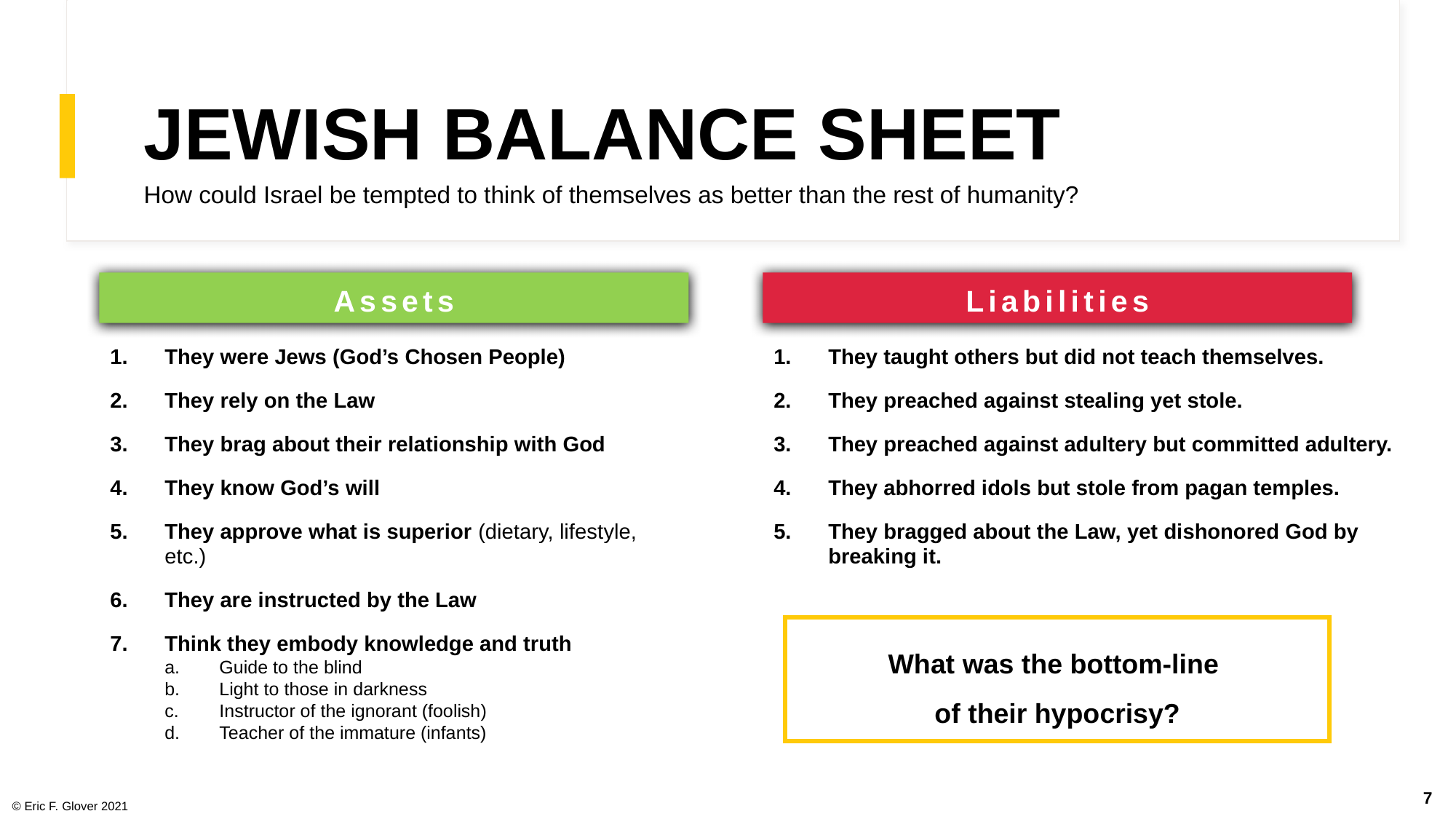

# Jewish Balance Sheet
How could Israel be tempted to think of themselves as better than the rest of humanity?
Assets
Liabilities
They were Jews (God’s Chosen People)
They rely on the Law
They brag about their relationship with God
They know God’s will
They approve what is superior (dietary, lifestyle, etc.)
They are instructed by the Law
Think they embody knowledge and truth
Guide to the blind
Light to those in darkness
Instructor of the ignorant (foolish)
Teacher of the immature (infants)
They taught others but did not teach themselves.
They preached against stealing yet stole.
They preached against adultery but committed adultery.
They abhorred idols but stole from pagan temples.
They bragged about the Law, yet dishonored God by breaking it.
What was the bottom-line
of their hypocrisy?